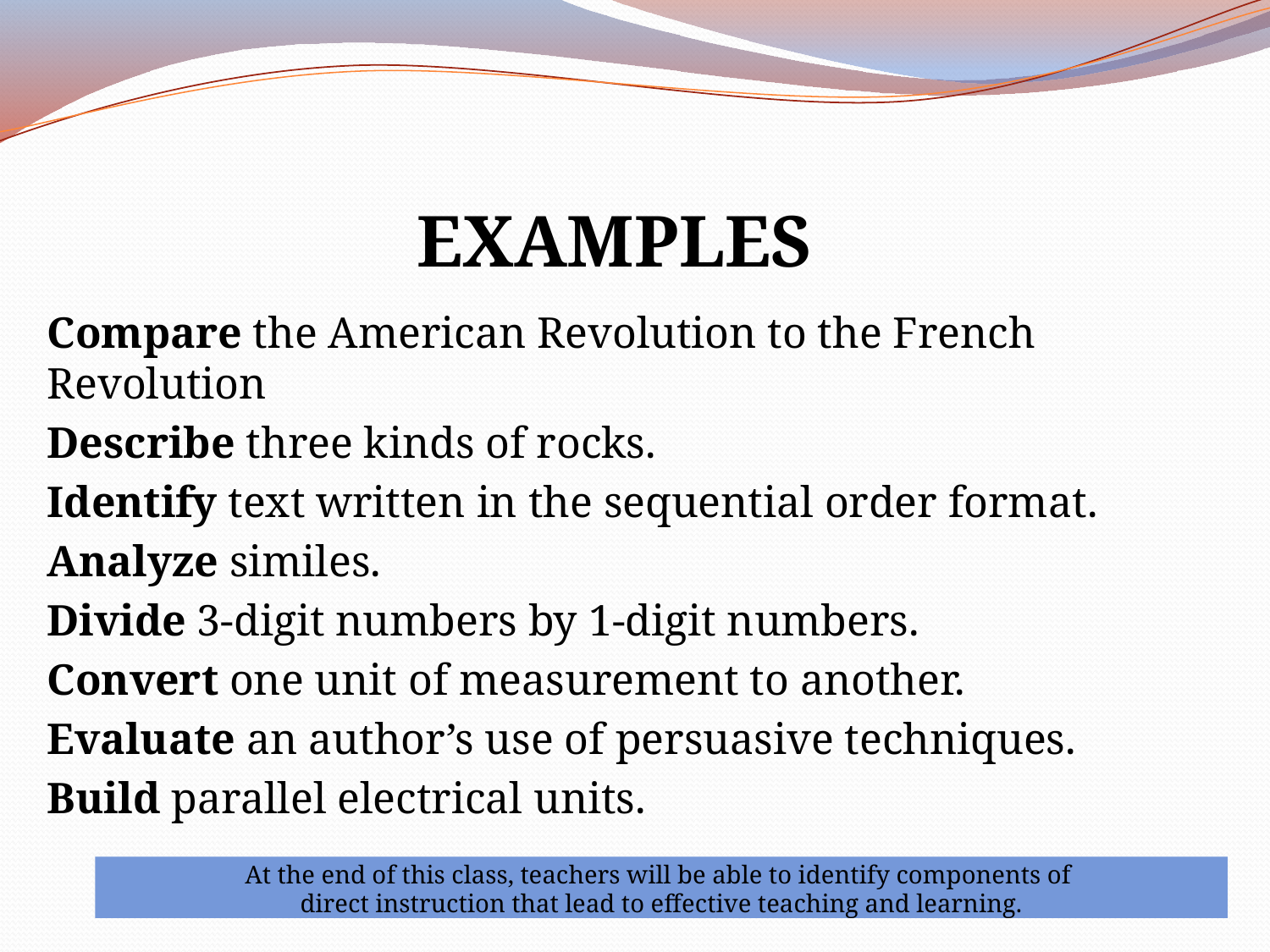

#
EXAMPLES
Compare the American Revolution to the French Revolution
Describe three kinds of rocks.
Identify text written in the sequential order format.
Analyze similes.
Divide 3-digit numbers by 1-digit numbers.
Convert one unit of measurement to another.
Evaluate an author’s use of persuasive techniques.
Build parallel electrical units.

At the end of this class, teachers will be able to identify components of
direct instruction that lead to effective teaching and learning.